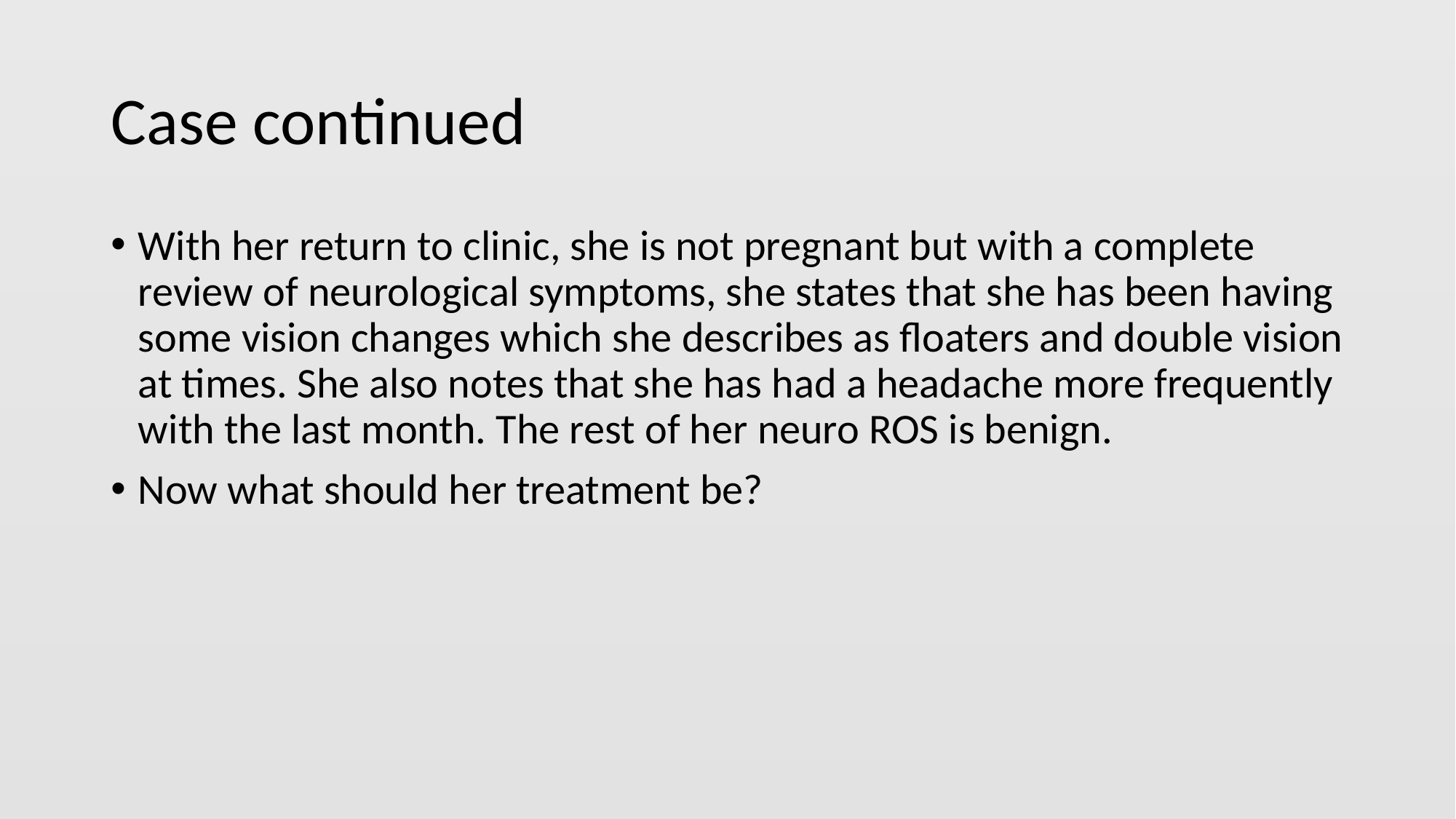

# Case continued
With her return to clinic, she is not pregnant but with a complete review of neurological symptoms, she states that she has been having some vision changes which she describes as floaters and double vision at times. She also notes that she has had a headache more frequently with the last month. The rest of her neuro ROS is benign.
Now what should her treatment be?